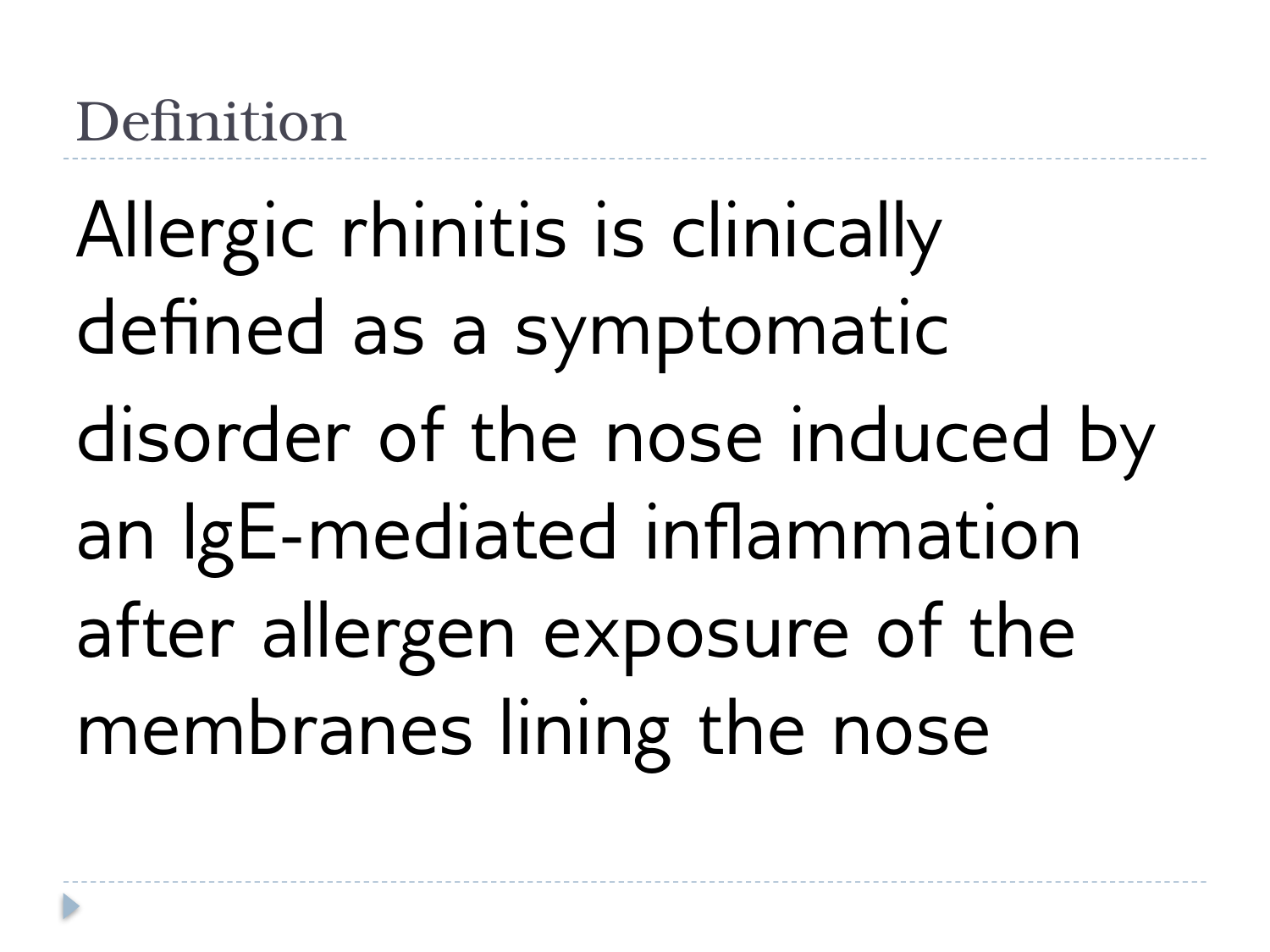

# Definition
Allergic rhinitis is clinically defined as a symptomatic
disorder of the nose induced by an IgE-mediated inflammation after allergen exposure of the membranes lining the nose